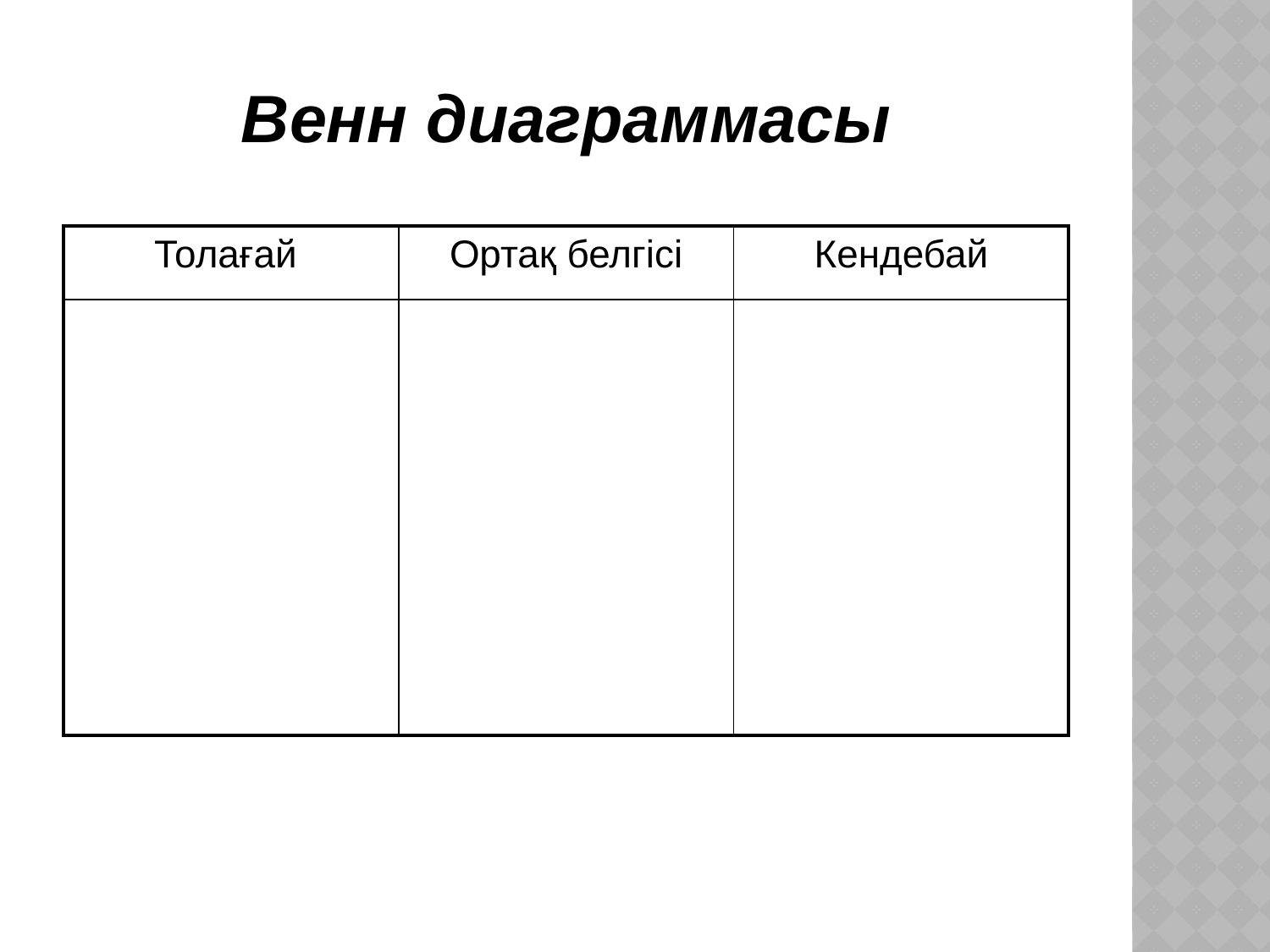

# Венн диаграммасы
| Толағай | Ортақ белгісі | Кендебай |
| --- | --- | --- |
|  |  |  |